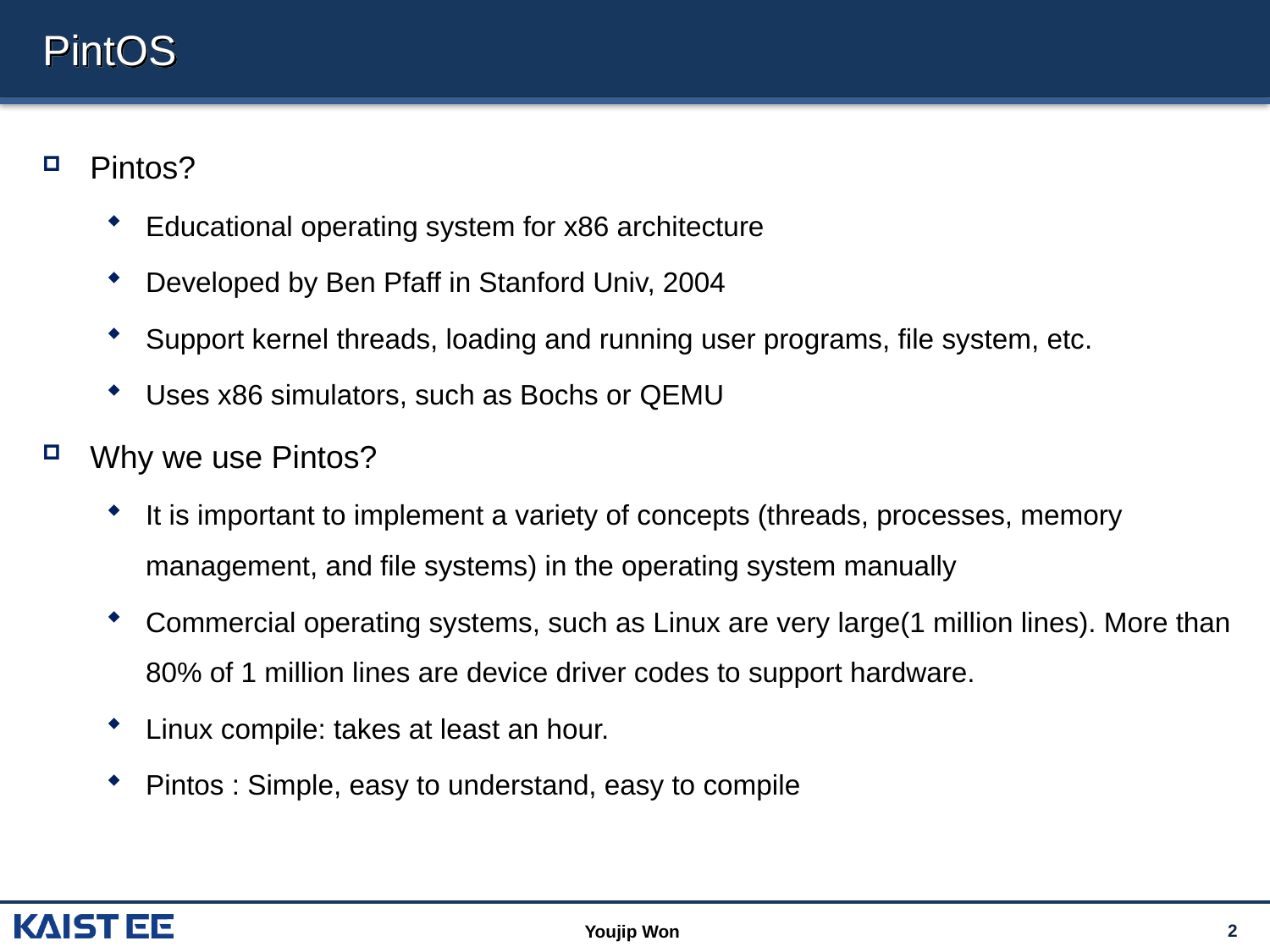

# PintOS
Pintos?
Educational operating system for x86 architecture
Developed by Ben Pfaff in Stanford Univ, 2004
Support kernel threads, loading and running user programs, file system, etc.
Uses x86 simulators, such as Bochs or QEMU
Why we use Pintos?
It is important to implement a variety of concepts (threads, processes, memory management, and file systems) in the operating system manually
Commercial operating systems, such as Linux are very large(1 million lines). More than 80% of 1 million lines are device driver codes to support hardware.
Linux compile: takes at least an hour.
Pintos : Simple, easy to understand, easy to compile

Youjip Won
2